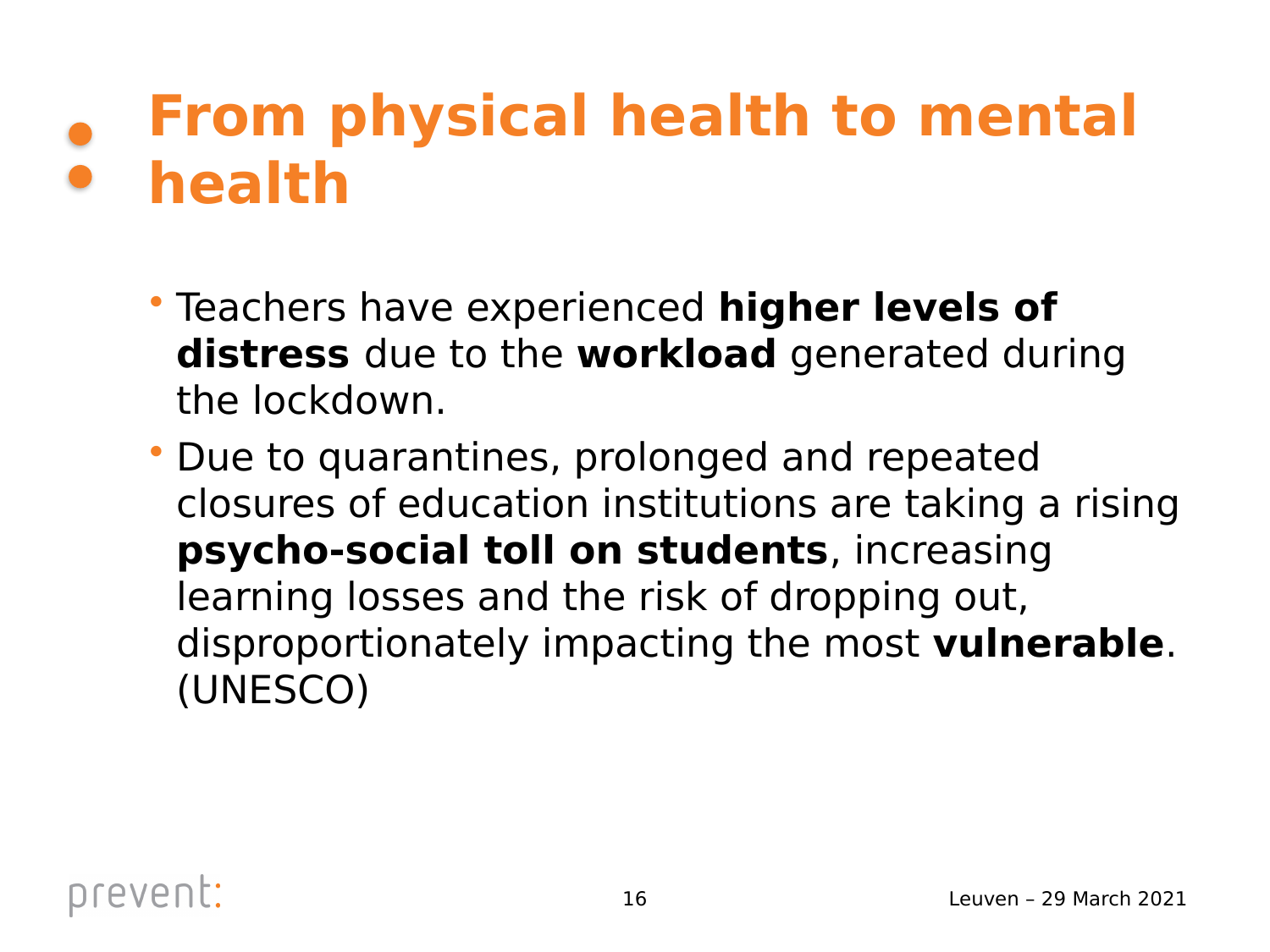

# From physical health to mental health
Teachers have experienced higher levels of distress due to the workload generated during the lockdown.
Due to quarantines, prolonged and repeated closures of education institutions are taking a rising psycho-social toll on students, increasing learning losses and the risk of dropping out, disproportionately impacting the most vulnerable. (UNESCO)
16
Leuven – 29 March 2021